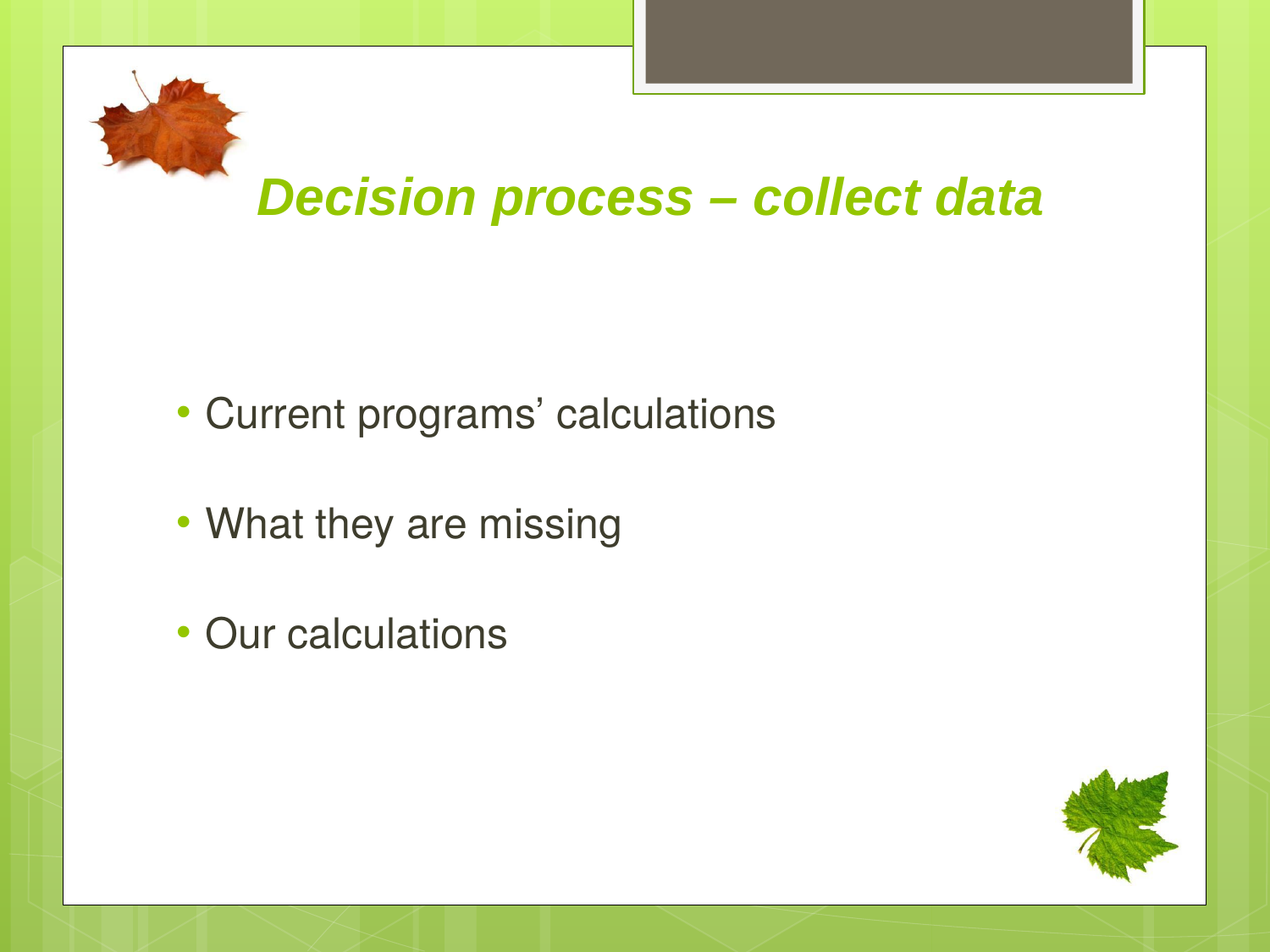

Decision process – collect data
Current programs’ calculations
What they are missing
Our calculations